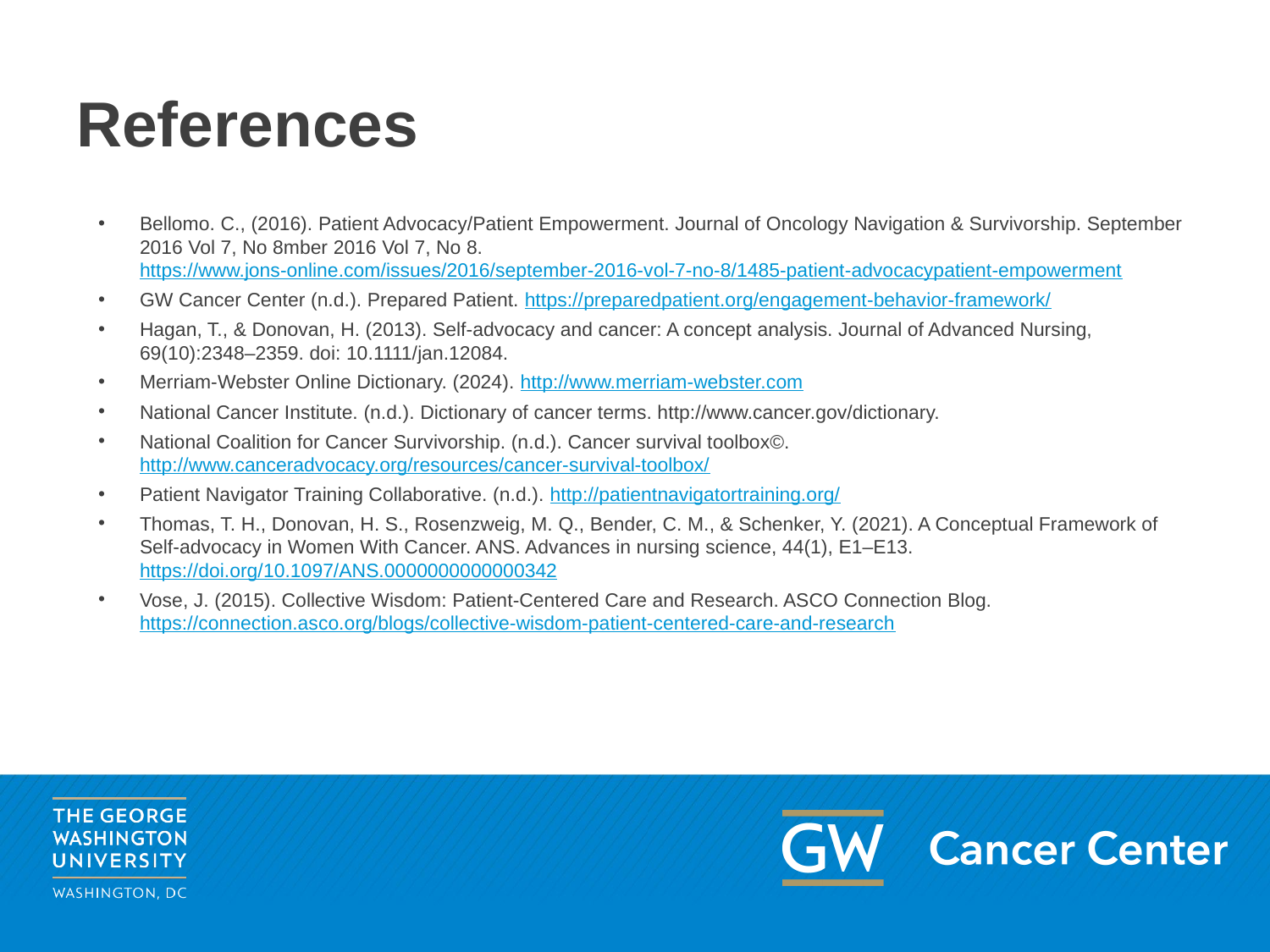

# References
Bellomo. C., (2016). Patient Advocacy/Patient Empowerment. Journal of Oncology Navigation & Survivorship. September 2016 Vol 7, No 8mber 2016 Vol 7, No 8. https://www.jons-online.com/issues/2016/september-2016-vol-7-no-8/1485-patient-advocacypatient-empowerment
GW Cancer Center (n.d.). Prepared Patient. https://preparedpatient.org/engagement-behavior-framework/
Hagan, T., & Donovan, H. (2013). Self‐advocacy and cancer: A concept analysis. Journal of Advanced Nursing, 69(10):2348–2359. doi: 10.1111/jan.12084.
Merriam‐Webster Online Dictionary. (2024). http://www.merriam‐webster.com
National Cancer Institute. (n.d.). Dictionary of cancer terms. http://www.cancer.gov/dictionary.
National Coalition for Cancer Survivorship. (n.d.). Cancer survival toolbox©. http://www.canceradvocacy.org/resources/cancer‐survival‐toolbox/
Patient Navigator Training Collaborative. (n.d.). http://patientnavigatortraining.org/
Thomas, T. H., Donovan, H. S., Rosenzweig, M. Q., Bender, C. M., & Schenker, Y. (2021). A Conceptual Framework of Self-advocacy in Women With Cancer. ANS. Advances in nursing science, 44(1), E1–E13. https://doi.org/10.1097/ANS.0000000000000342
Vose, J. (2015). Collective Wisdom: Patient-Centered Care and Research. ASCO Connection Blog. https://connection.asco.org/blogs/collective-wisdom-patient-centered-care-and-research